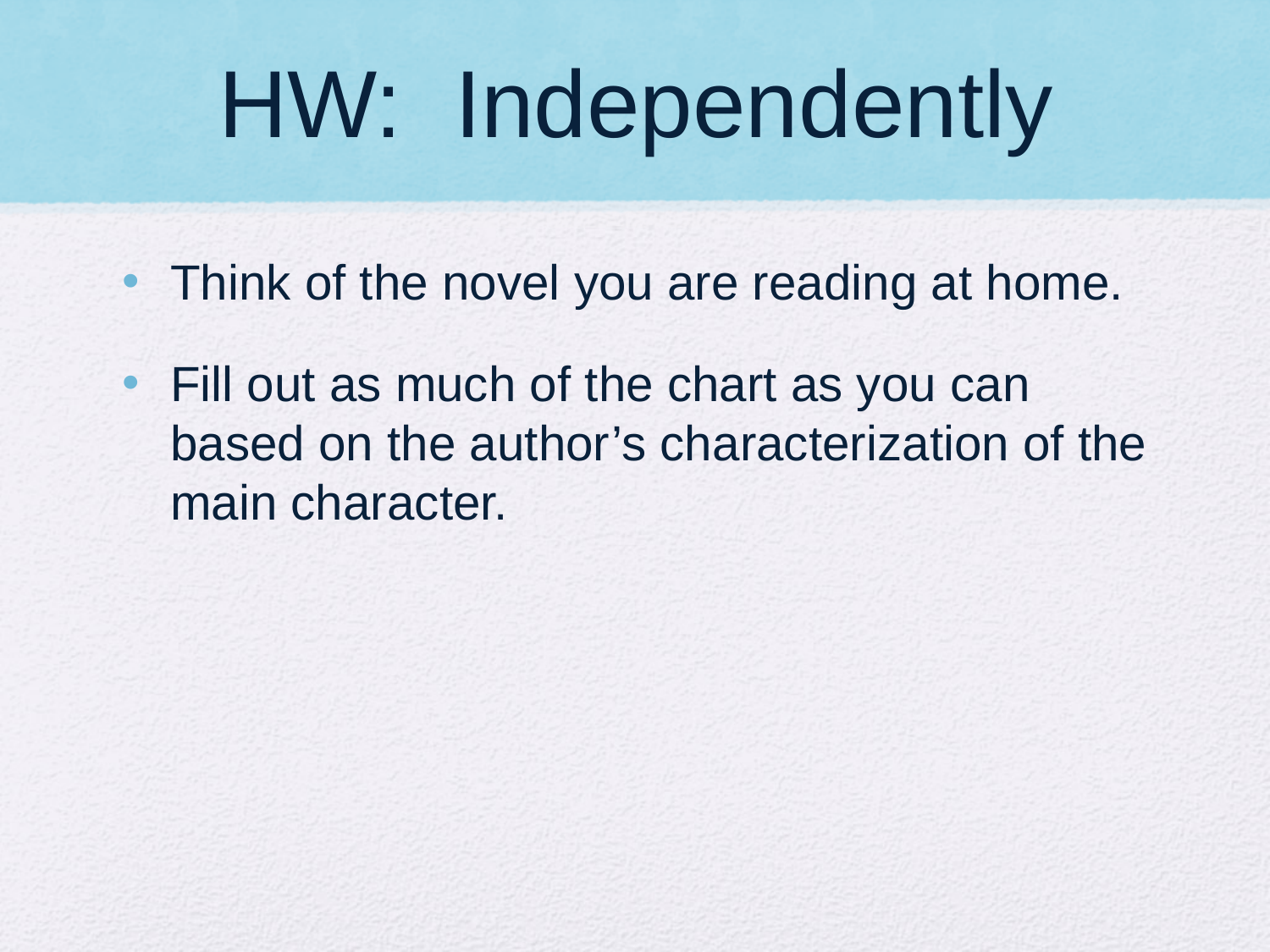

# HW:  Independently
Think of the novel you are reading at home.
Fill out as much of the chart as you can based on the author’s characterization of the main character.